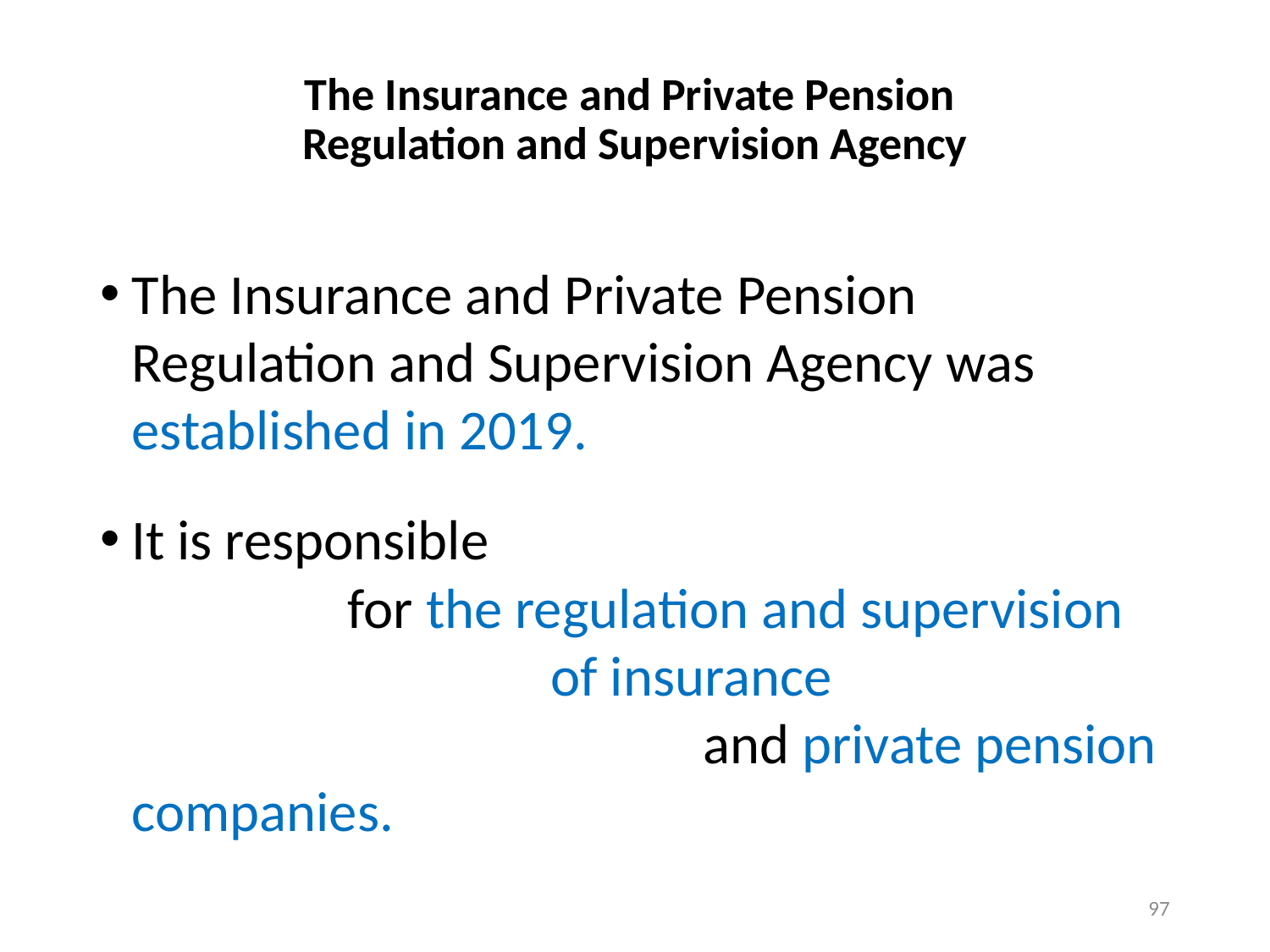

# The Insurance and Private Pension Regulation and Supervision Agency
The Insurance and Private Pension Regulation and Supervision Agency was established in 2019.
It is responsible                                                                       for the regulation and supervision                                     of insurance                                                                        and private pension companies.

97